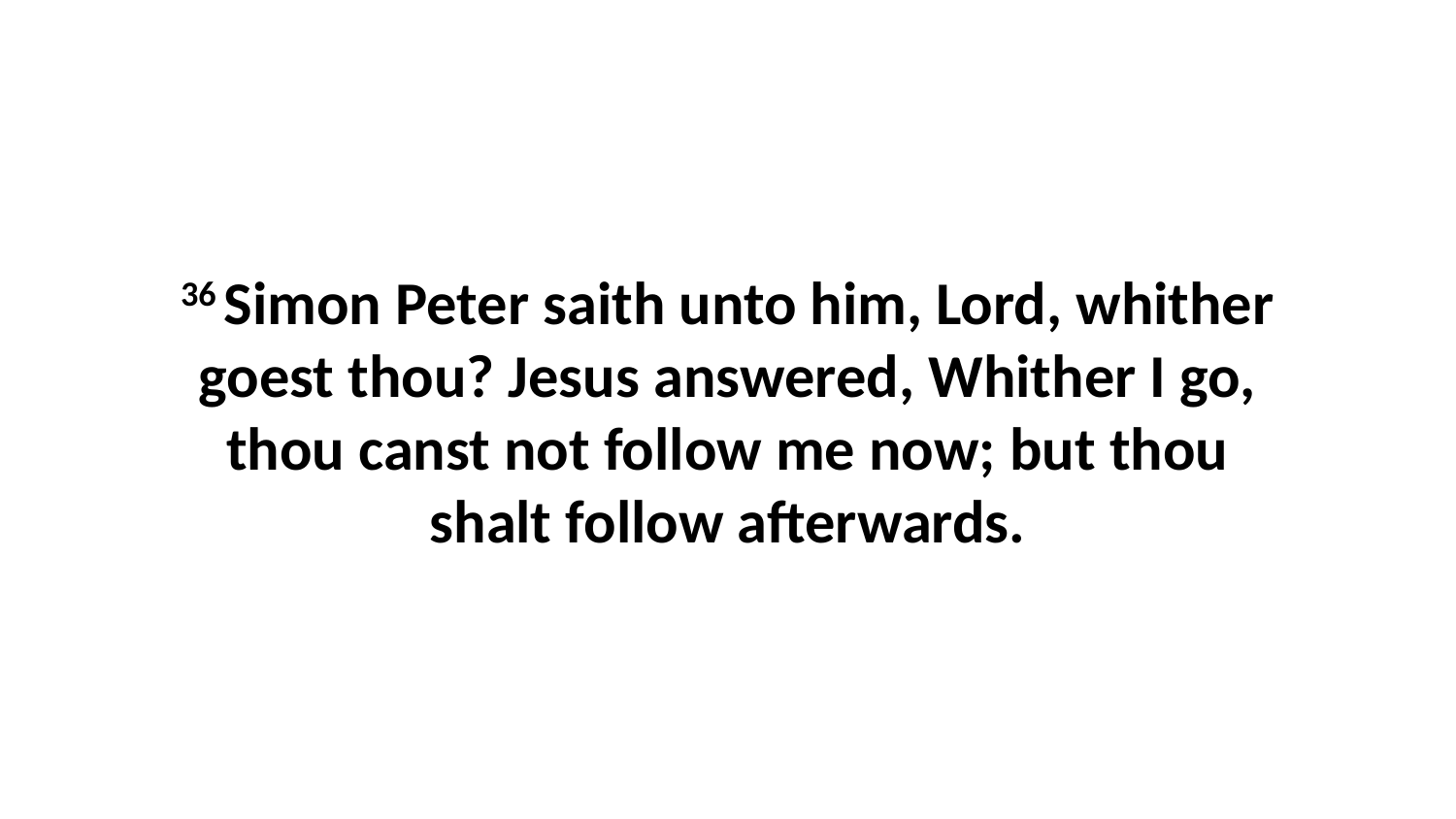

36 Simon Peter saith unto him, Lord, whither goest thou? Jesus answered, Whither I go, thou canst not follow me now; but thou shalt follow afterwards.